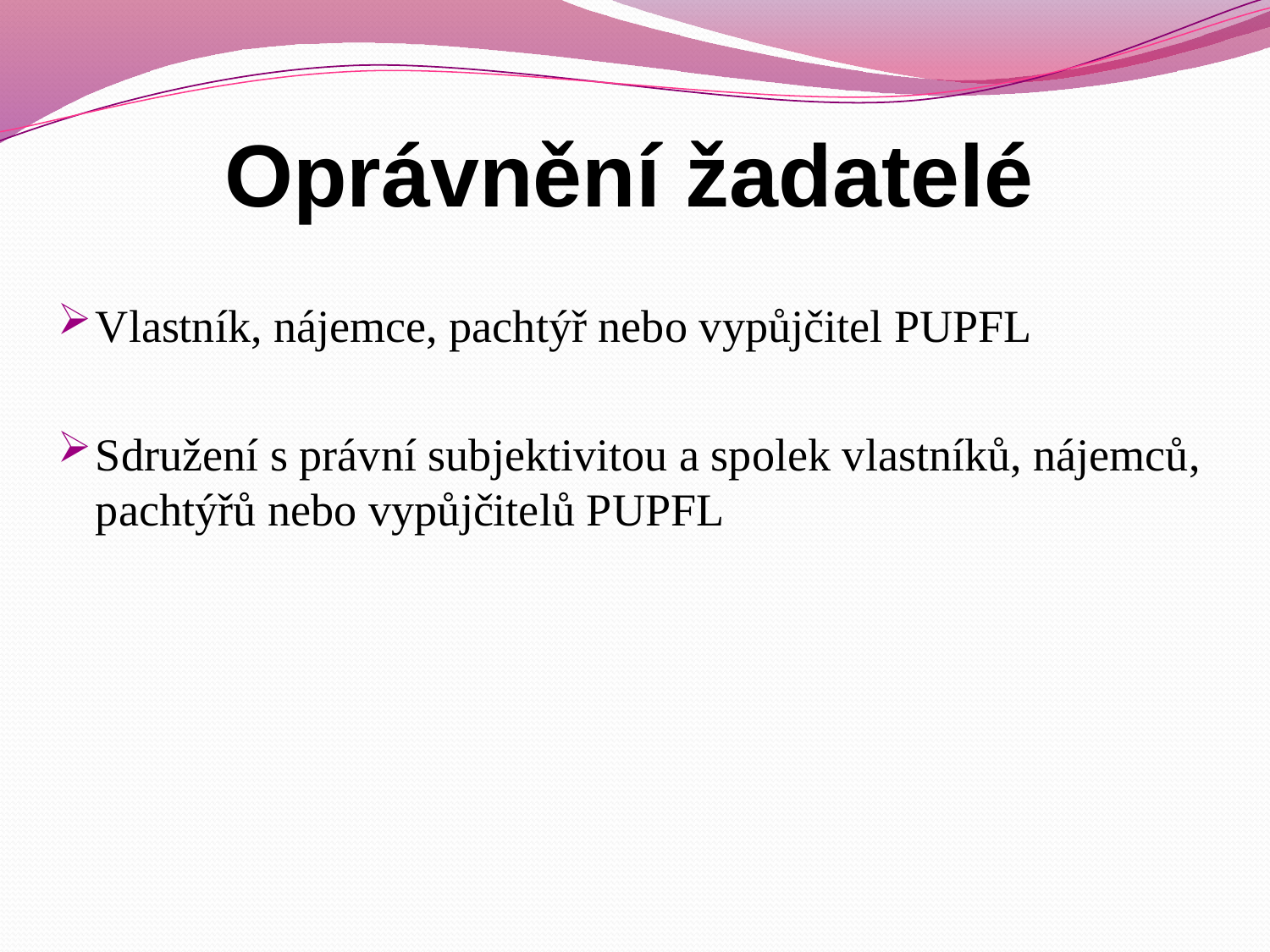

# Oprávnění žadatelé

Vlastník, nájemce, pachtýř nebo vypůjčitel PUPFL

Sdružení s právní subjektivitou a spolek vlastníků, nájemců, pachtýřů nebo vypůjčitelů PUPFL